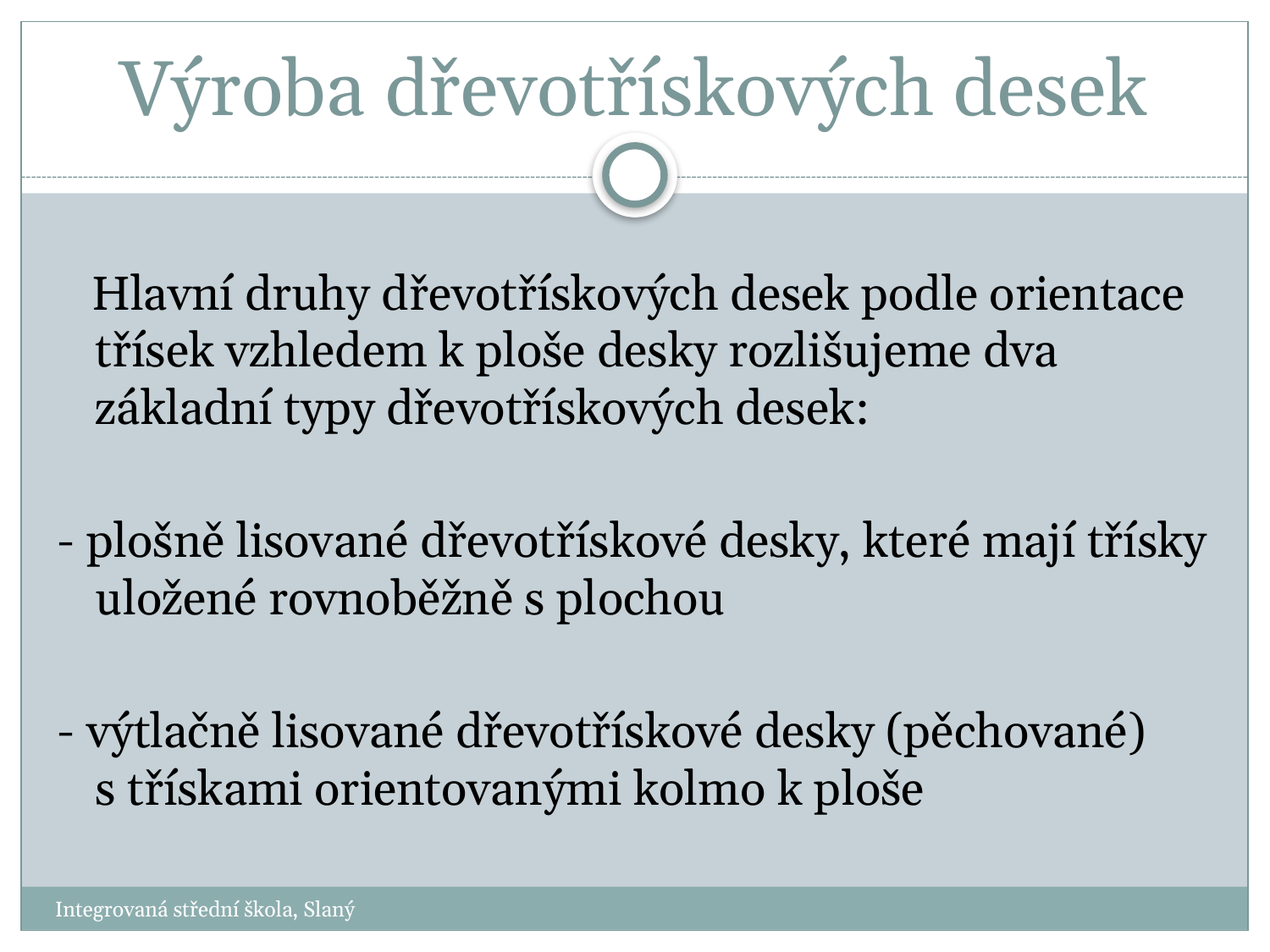

# Výroba dřevotřískových desek
   Hlavní druhy dřevotřískových desek podle orientace třísek vzhledem k ploše desky rozlišujeme dva základní typy dřevotřískových desek:

- plošně lisované dřevotřískové desky, které mají třísky uložené rovnoběžně s plochou

- výtlačně lisované dřevotřískové desky (pěchované) s třískami orientovanými kolmo k ploše

Integrovaná střední škola, Slaný